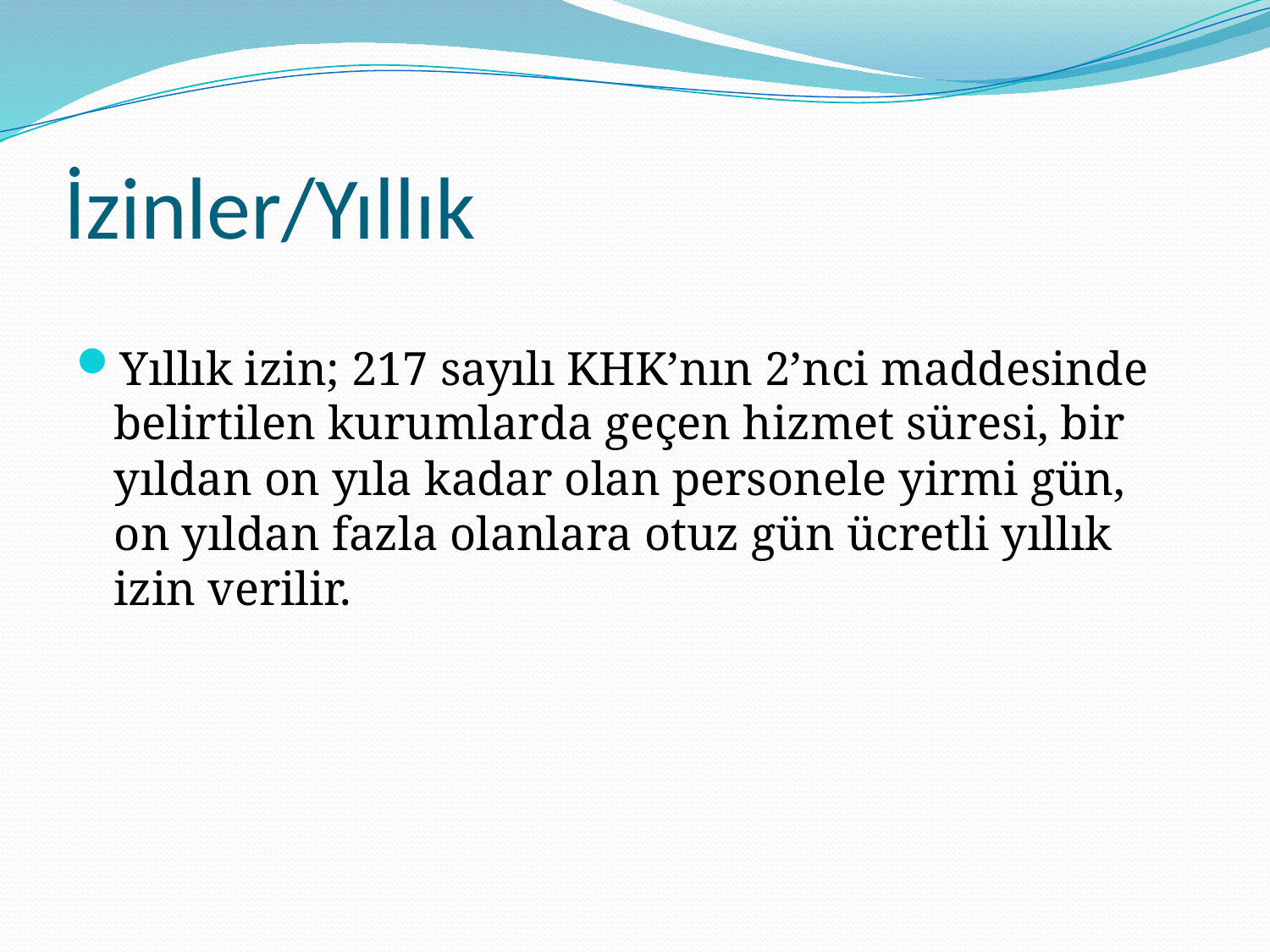

# İzinler/Yıllık

Yıllık izin; 217 sayılı KHK’nın 2’nci maddesinde belirtilen kurumlarda geçen hizmet süresi, bir yıldan on yıla kadar olan personele yirmi gün, on yıldan fazla olanlara otuz gün ücretli yıllık izin verilir.